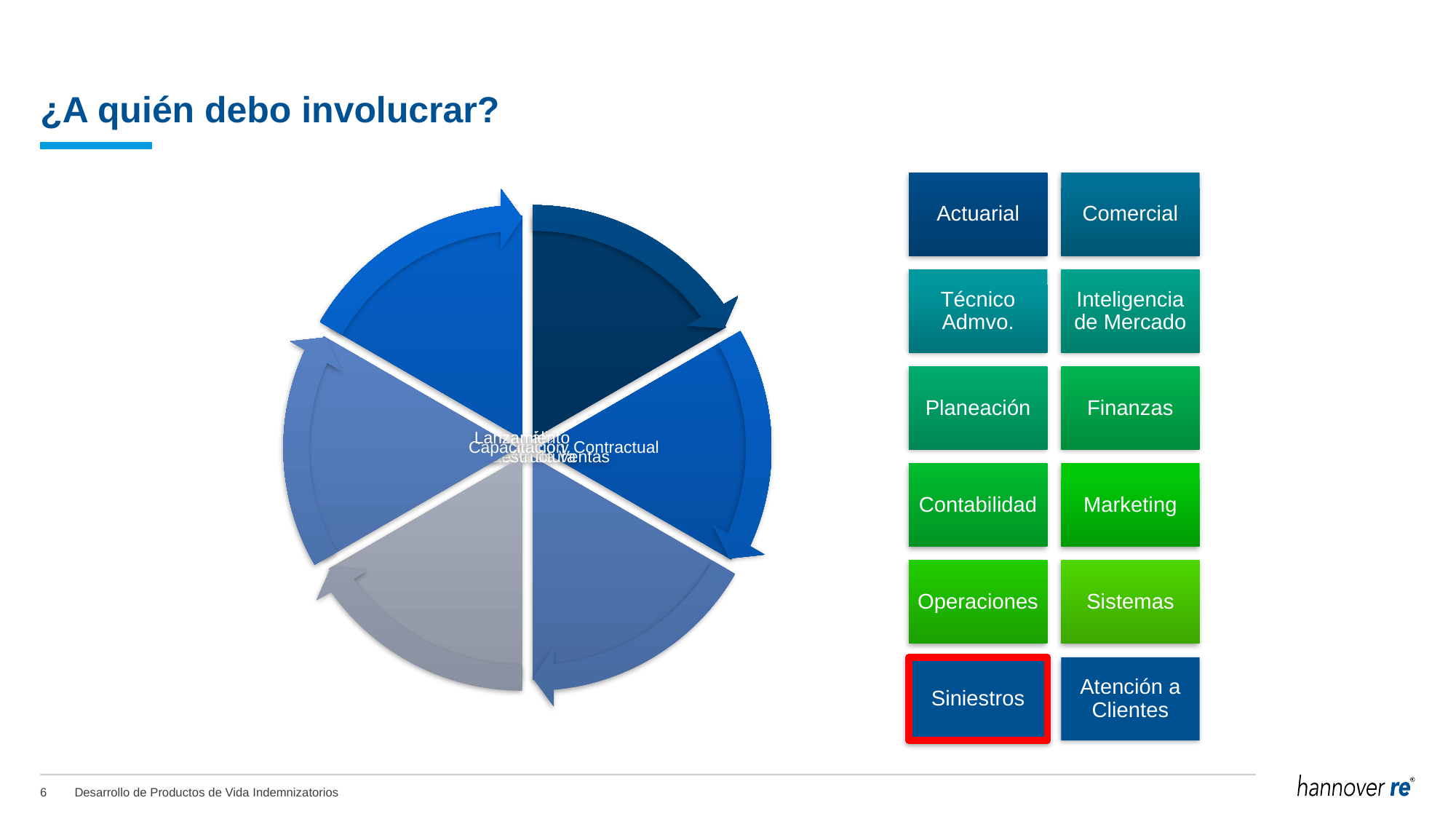

# ¿A quién debo involucrar?

Actuarial
Comercial
Técnico Admvo.
Inteligencia de Mercado
Planeación
Finanzas
Contabilidad
Marketing
Operaciones
Sistemas
Siniestros
Atención a Clientes
Investigación, Análisis y Definición
Desarrollo Técnico y Contractual
Estrategia de Ventas
Infraestructura
Capacitación
Lanzamiento